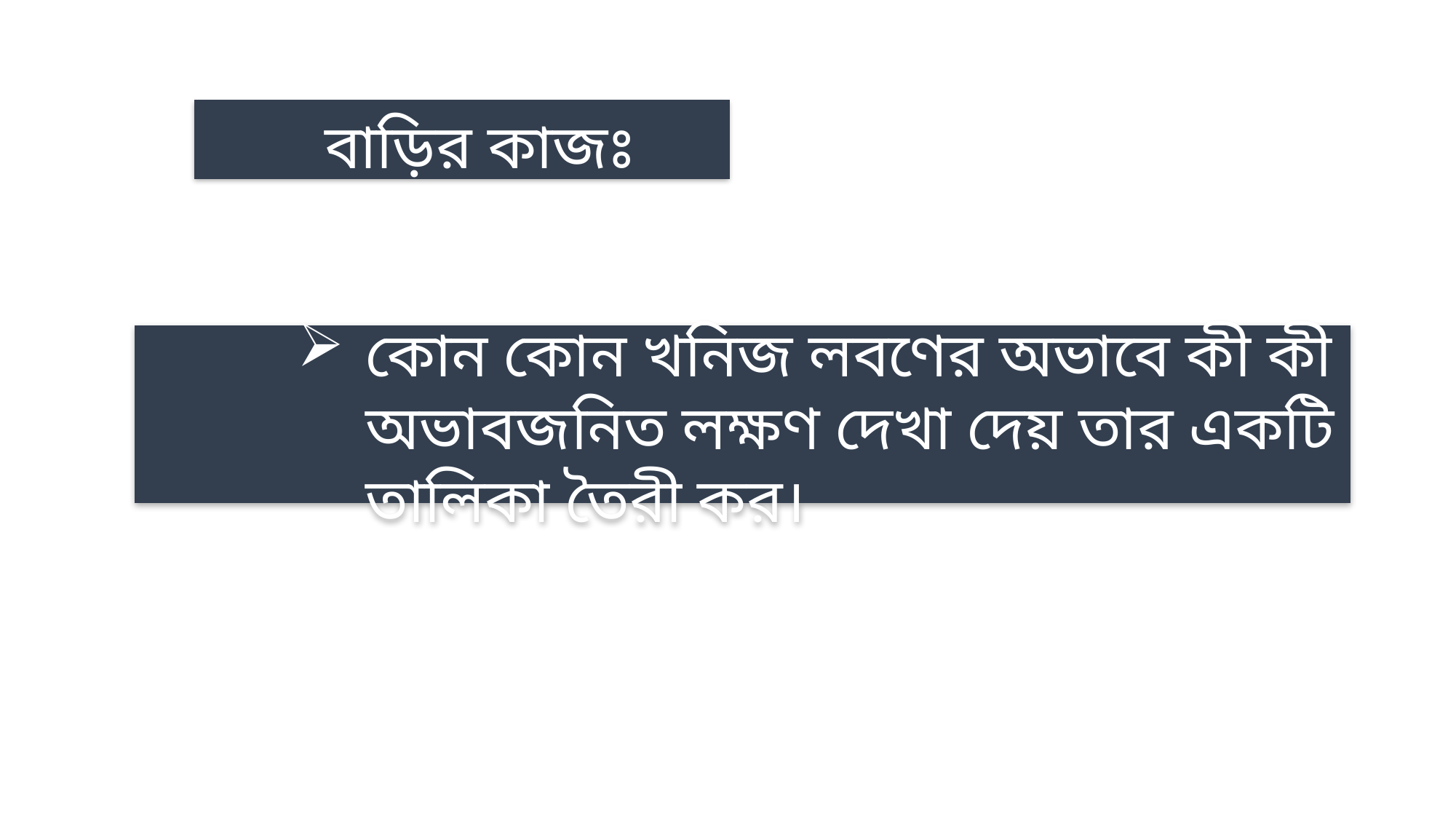

বাড়ির কাজঃ
কোন কোন খনিজ লবণের অভাবে কী কী অভাবজনিত লক্ষণ দেখা দেয় তার একটি তালিকা তৈরী কর।